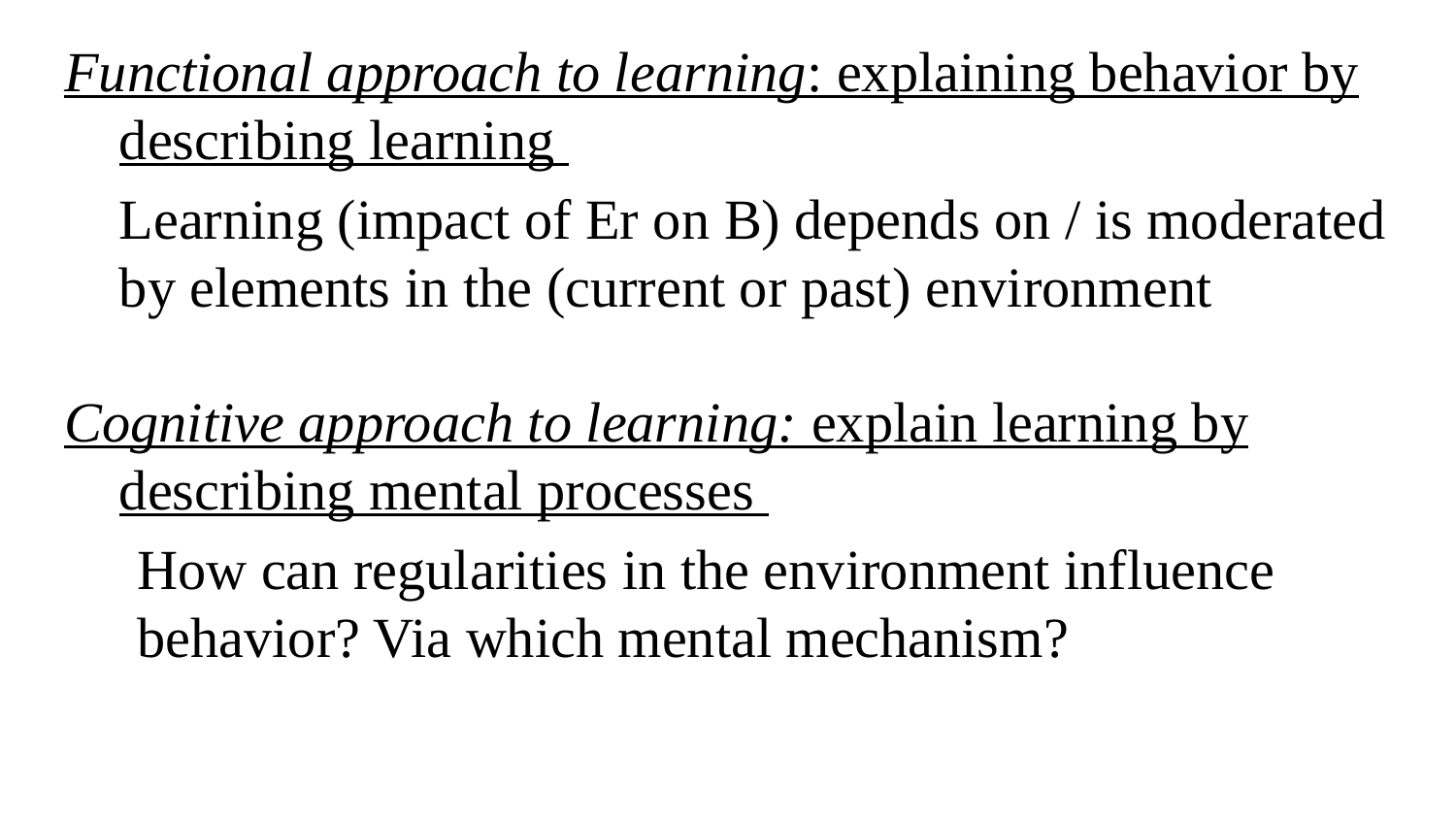

Functional approach to learning: explaining behavior by describing learning
	Learning (impact of Er on B) depends on / is moderated by elements in the (current or past) environment

Cognitive approach to learning: explain learning by describing mental processes
How can regularities in the environment influence behavior? Via which mental mechanism?